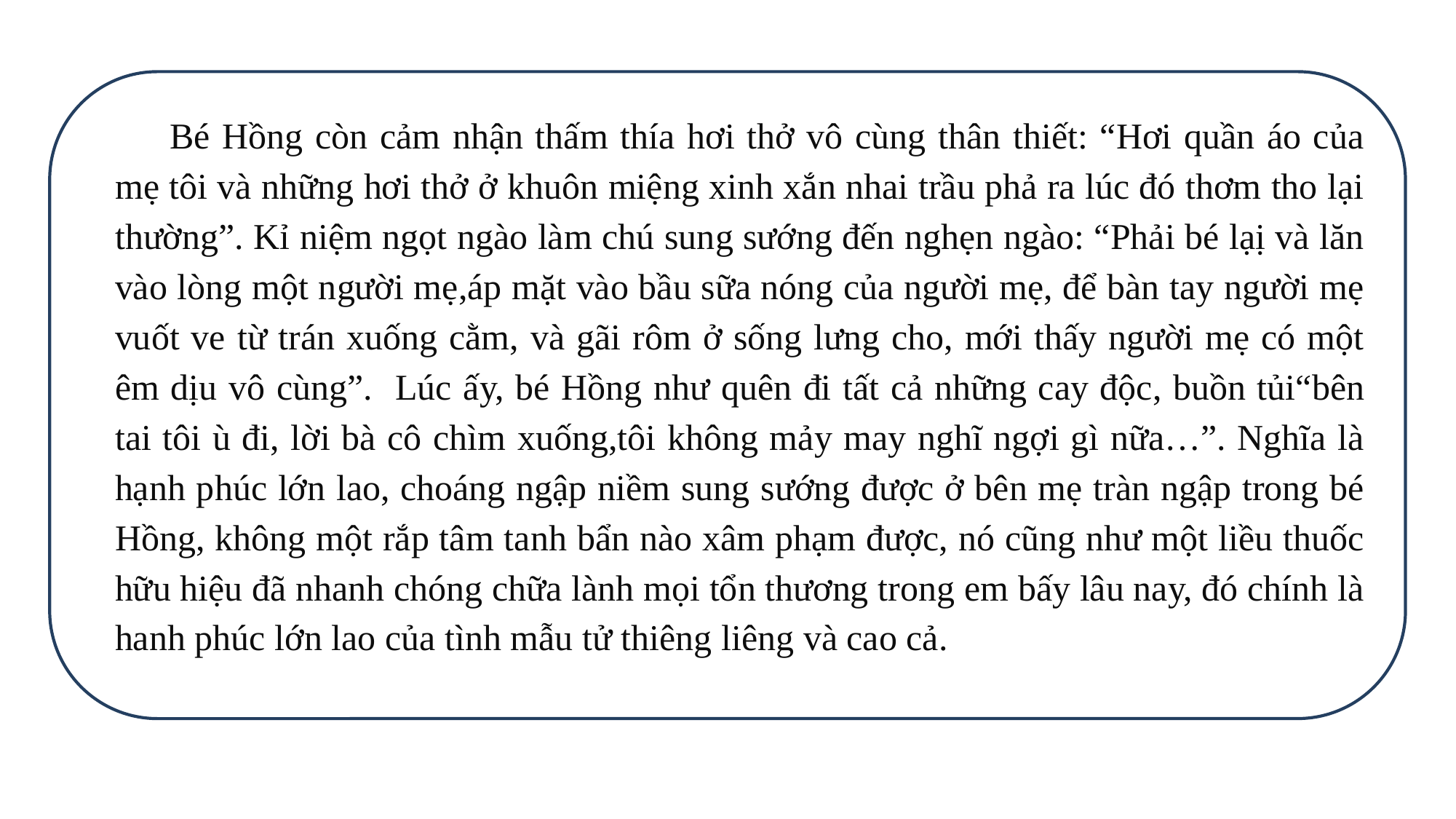

Bé Hồng còn cảm nhận thấm thía hơi thở vô cùng thân thiết: “Hơi quần áo của mẹ tôi và những hơi thở ở khuôn miệng xinh xắn nhai trầu phả ra lúc đó thơm tho lại thường”. Kỉ niệm ngọt ngào làm chú sung sướng đến nghẹn ngào: “Phải bé lạị và lăn vào lòng một người mẹ,áp mặt vào bầu sữa nóng của người mẹ, để bàn tay người mẹ vuốt ve từ trán xuống cằm, và gãi rôm ở sống lưng cho, mới thấy người mẹ có một êm dịu vô cùng”.  Lúc ấy, bé Hồng như quên đi tất cả những cay độc, buồn tủi“bên tai tôi ù đi, lời bà cô chìm xuống,tôi không mảy may nghĩ ngợi gì nữa…”. Nghĩa là hạnh phúc lớn lao, choáng ngập niềm sung sướng được ở bên mẹ tràn ngập trong bé Hồng, không một rắp tâm tanh bẩn nào xâm phạm được, nó cũng như một liều thuốc hữu hiệu đã nhanh chóng chữa lành mọi tổn thương trong em bấy lâu nay, đó chính là hanh phúc lớn lao của tình mẫu tử thiêng liêng và cao cả.